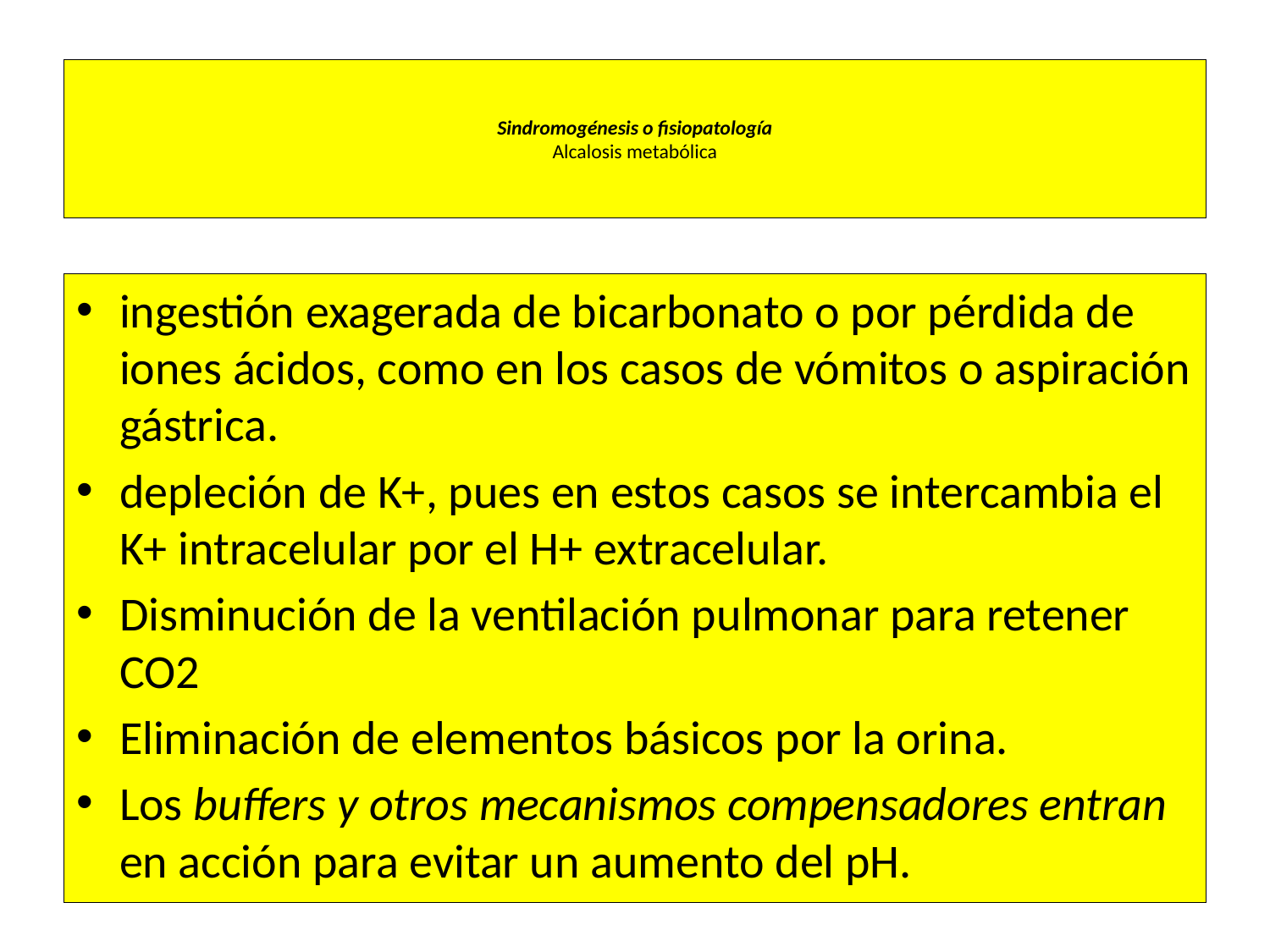

# Sindromogénesis o fisiopatología Alcalosis metabólica
ingestión exagerada de bicarbonato o por pérdida de iones ácidos, como en los casos de vómitos o aspiración gástrica.
depleción de K+, pues en estos casos se intercambia el K+ intracelular por el H+ extracelular.
Disminución de la ventilación pulmonar para retener CO2
Eliminación de elementos básicos por la orina.
Los buffers y otros mecanismos compensadores entran en acción para evitar un aumento del pH.